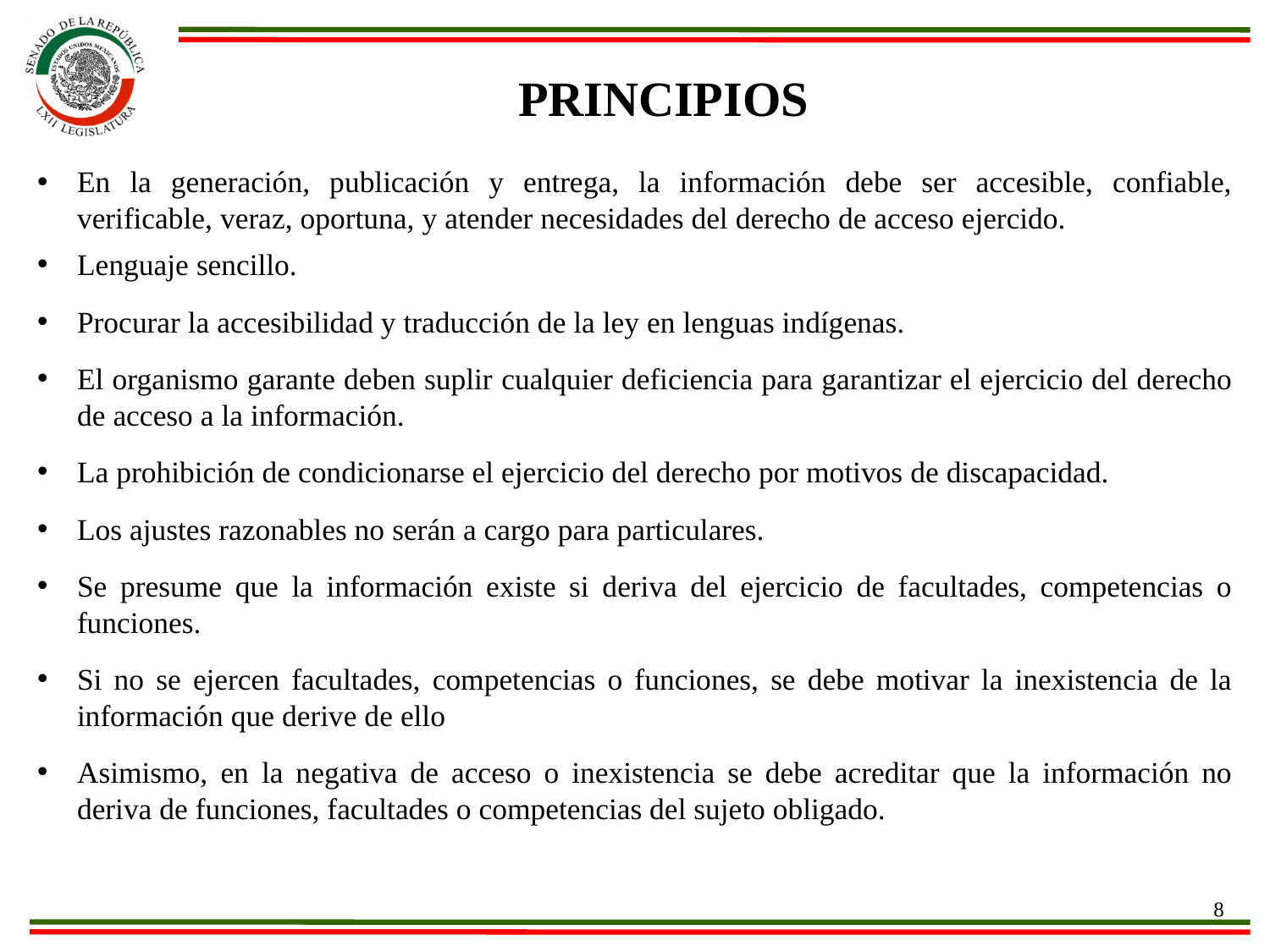

Principios
En la generación, publicación y entrega, la información debe ser accesible, confiable, verificable, veraz, oportuna, y atender necesidades del derecho de acceso ejercido.
Lenguaje sencillo.
Procurar la accesibilidad y traducción de la ley en lenguas indígenas.
El organismo garante deben suplir cualquier deficiencia para garantizar el ejercicio del derecho de acceso a la información.
La prohibición de condicionarse el ejercicio del derecho por motivos de discapacidad.
Los ajustes razonables no serán a cargo para particulares.
Se presume que la información existe si deriva del ejercicio de facultades, competencias o funciones.
Si no se ejercen facultades, competencias o funciones, se debe motivar la inexistencia de la información que derive de ello
Asimismo, en la negativa de acceso o inexistencia se debe acreditar que la información no deriva de funciones, facultades o competencias del sujeto obligado.
8